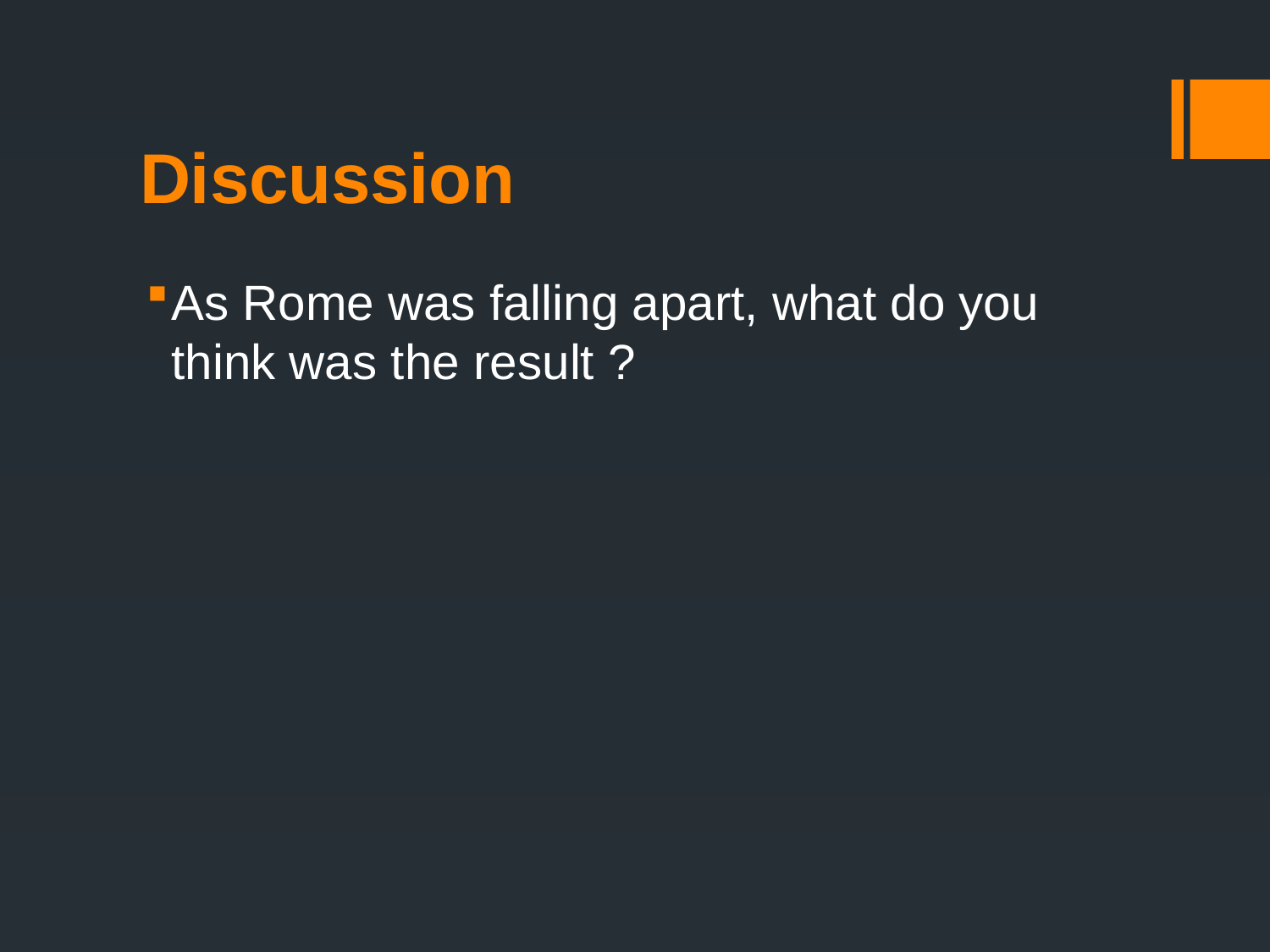

# Discussion
As Rome was falling apart, what do you think was the result ?